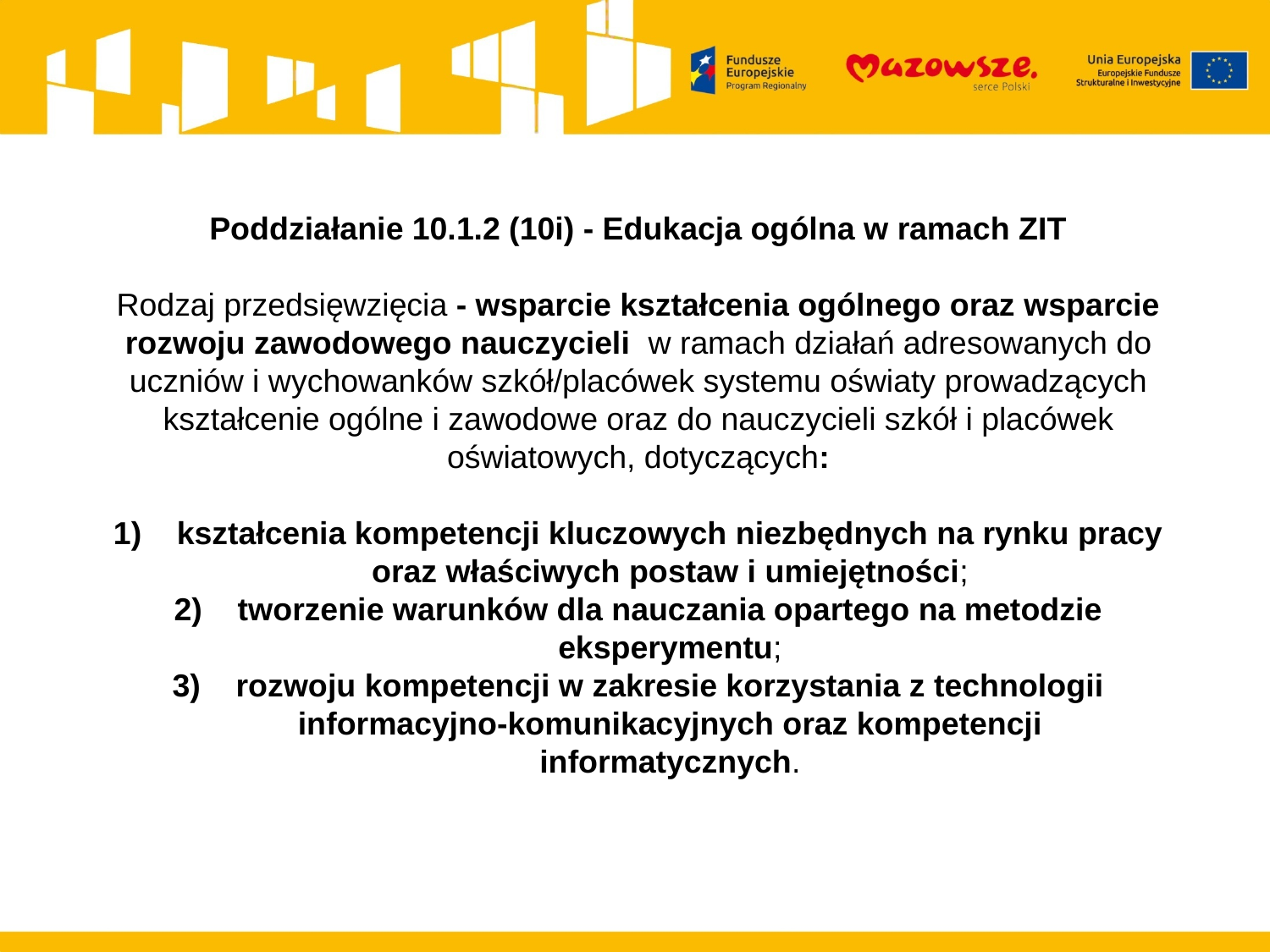

Poddziałanie 10.1.2 (10i) - Edukacja ogólna w ramach ZIT

Rodzaj przedsięwzięcia - wsparcie kształcenia ogólnego oraz wsparcie rozwoju zawodowego nauczycieli  w ramach działań adresowanych do uczniów i wychowanków szkół/placówek systemu oświaty prowadzących kształcenie ogólne i zawodowe oraz do nauczycieli szkół i placówek oświatowych, dotyczących:

kształcenia kompetencji kluczowych niezbędnych na rynku pracy oraz właściwych postaw i umiejętności;
tworzenie warunków dla nauczania opartego na metodzie eksperymentu;
rozwoju kompetencji w zakresie korzystania z technologii informacyjno-komunikacyjnych oraz kompetencji informatycznych.